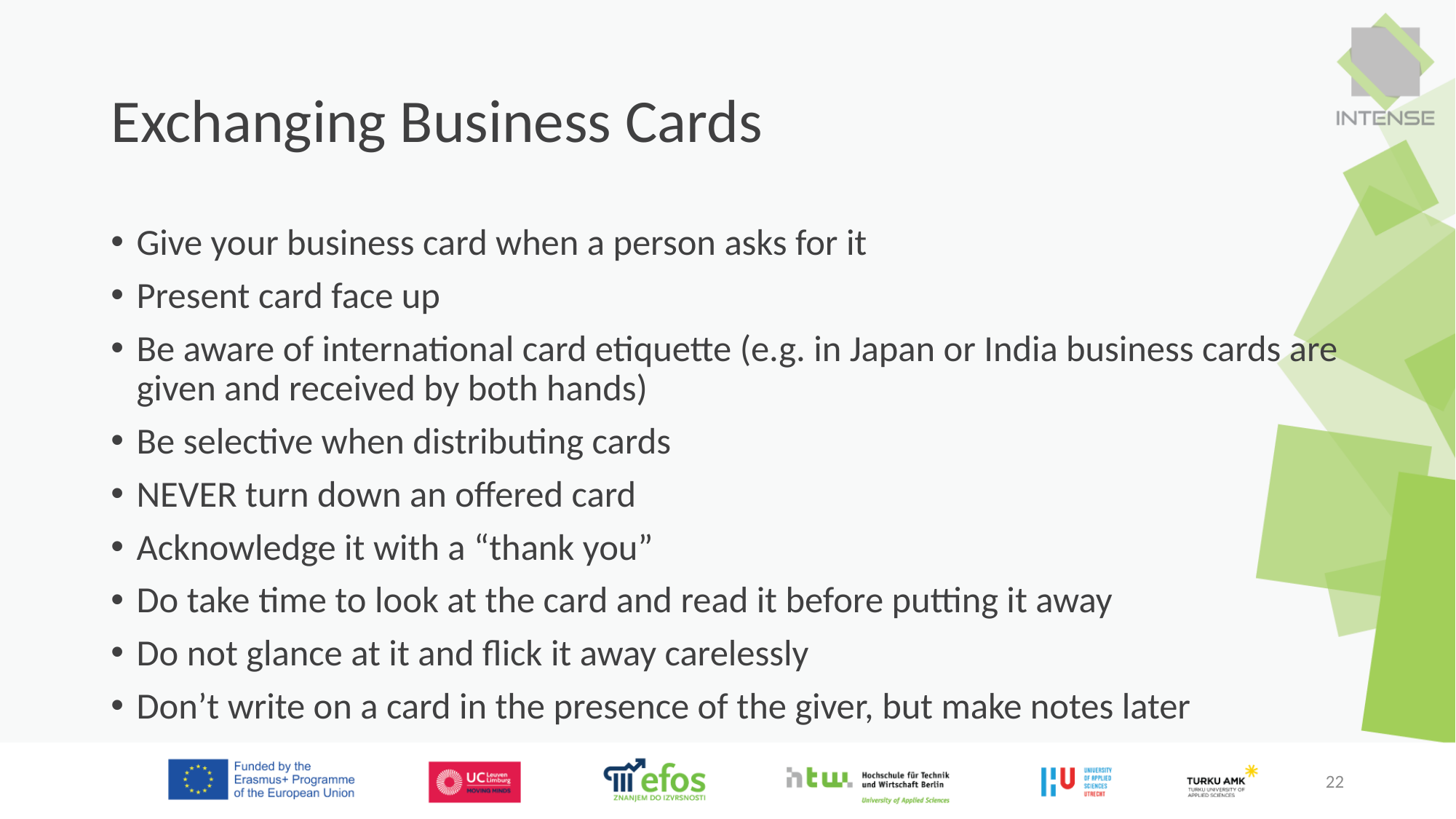

# Exchanging Business Cards
Give your business card when a person asks for it
Present card face up
Be aware of international card etiquette (e.g. in Japan or India business cards are given and received by both hands)
Be selective when distributing cards
NEVER turn down an offered card
Acknowledge it with a “thank you”
Do take time to look at the card and read it before putting it away
Do not glance at it and flick it away carelessly
Don’t write on a card in the presence of the giver, but make notes later

22